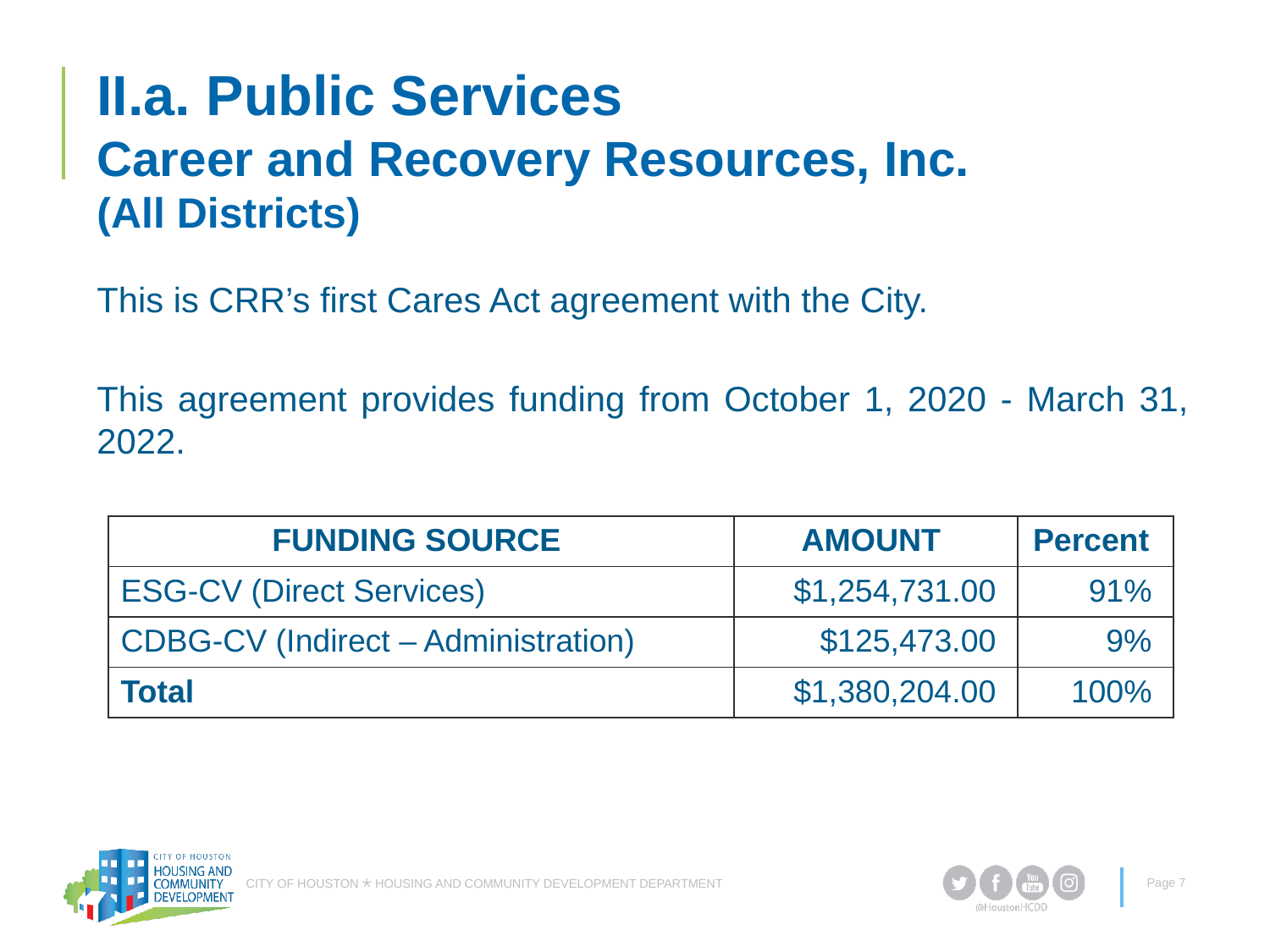

# II.a. Public Services Career and Recovery Resources, Inc.  (All Districts)
This is CRR’s first Cares Act agreement with the City.

This agreement provides funding from October 1, 2020 - March 31, 2022.

| FUNDING SOURCE | AMOUNT | Percent |
| --- | --- | --- |
| ESG-CV (Direct Services) | $1,254,731.00 | 91% |
| CDBG-CV (Indirect – Administration) | $125,473.00 | 9% |
| Total | $1,380,204.00 | 100% |